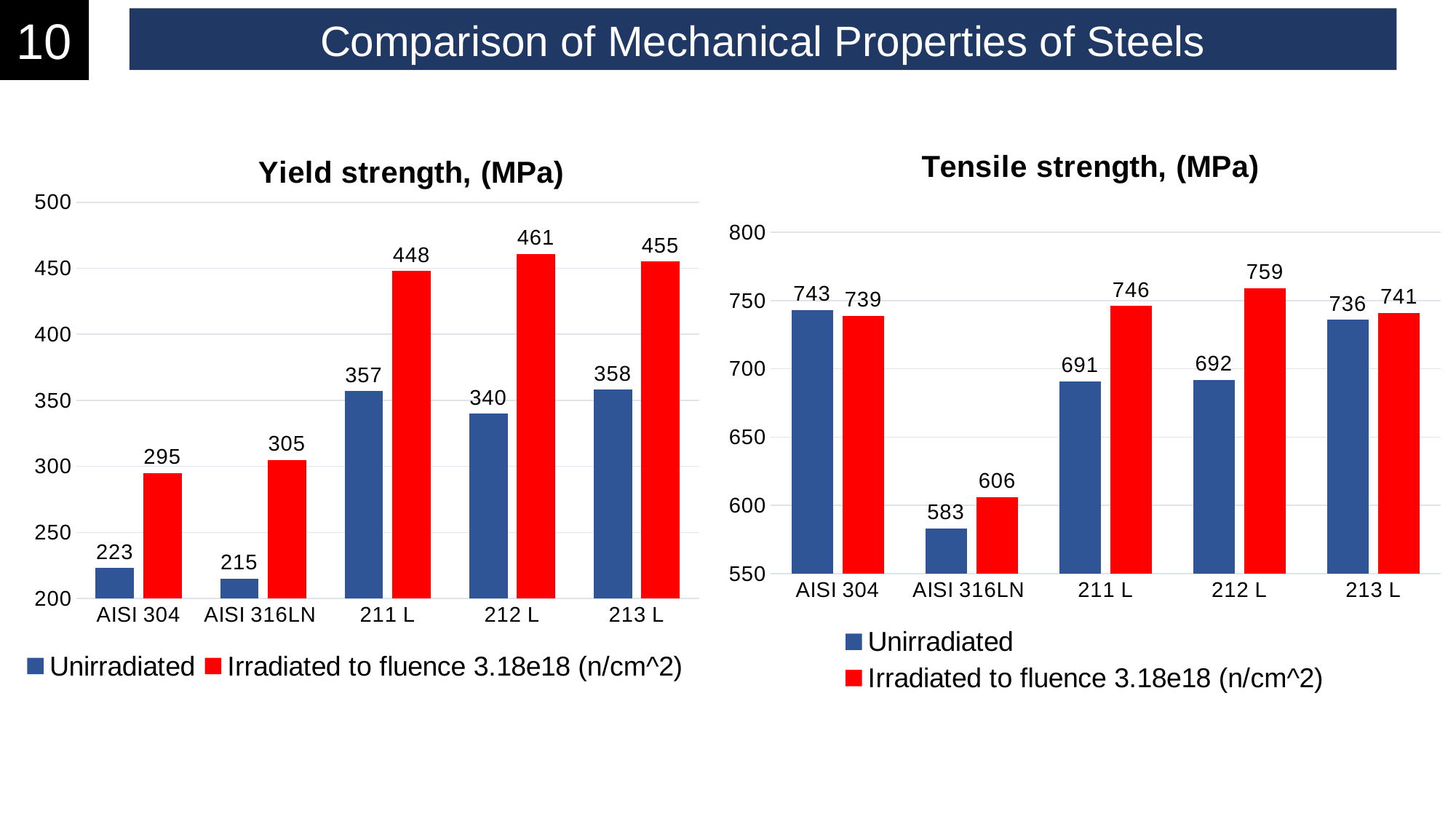

10
 Comparison of Mechanical Properties of Steels

### Chart: Yield strength, (MPa)

| Category | Unirradiated | Irradiated to fluence 3.18e18 (n/cm^2) |
|---|---|---|
| AISI 304 | 223.0 | 295.0 |
| AISI 316LN  | 215.0 | 305.0 |
| 211 L | 357.0 | 448.0 |
| 212 L | 340.0 | 461.0 |
| 213 L | 358.0 | 455.0 |

### Chart: Tensile strength, (MPa)

| Category | Unirradiated | Irradiated to fluence 3.18e18 (n/cm^2) |
|---|---|---|
| AISI 304 | 743.0 | 739.0 |
| AISI 316LN  | 583.0 | 606.0 |
| 211 L | 691.0 | 746.0 |
| 212 L | 692.0 | 759.0 |
| 213 L | 736.0 | 741.0 |